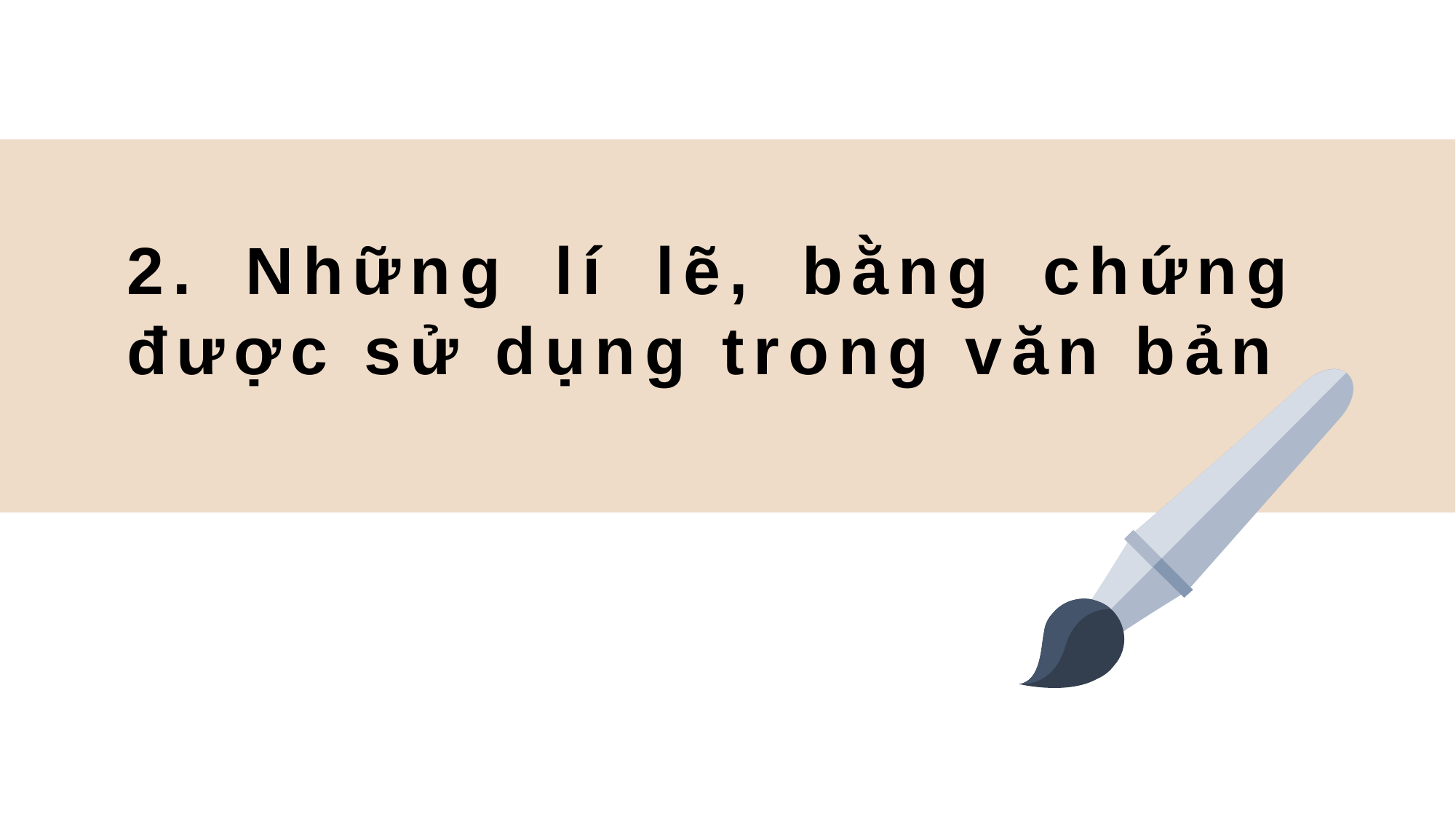

2. Những lí lẽ, bằng chứng được sử dụng trong văn bản